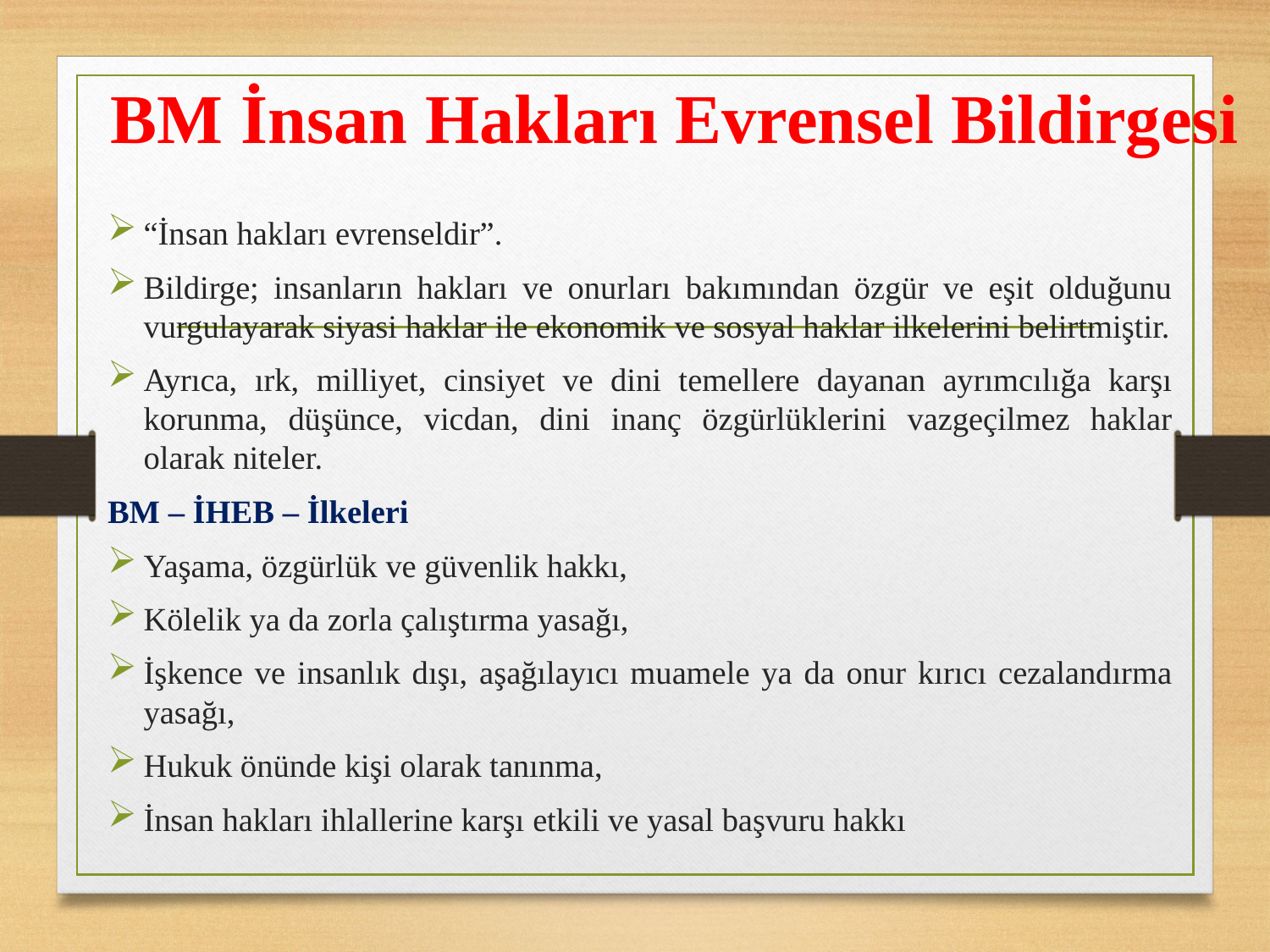

# BM İnsan Hakları Evrensel Bildirgesi
“İnsan hakları evrenseldir”.
Bildirge; insanların hakları ve onurları bakımından özgür ve eşit olduğunu vurgulayarak siyasi haklar ile ekonomik ve sosyal haklar ilkelerini belirtmiştir.
Ayrıca, ırk, milliyet, cinsiyet ve dini temellere dayanan ayrımcılığa karşı korunma, düşünce, vicdan, dini inanç özgürlüklerini vazgeçilmez haklar olarak niteler.
BM – İHEB – İlkeleri
Yaşama, özgürlük ve güvenlik hakkı,
Kölelik ya da zorla çalıştırma yasağı,
İşkence ve insanlık dışı, aşağılayıcı muamele ya da onur kırıcı cezalandırma yasağı,
Hukuk önünde kişi olarak tanınma,
İnsan hakları ihlallerine karşı etkili ve yasal başvuru hakkı